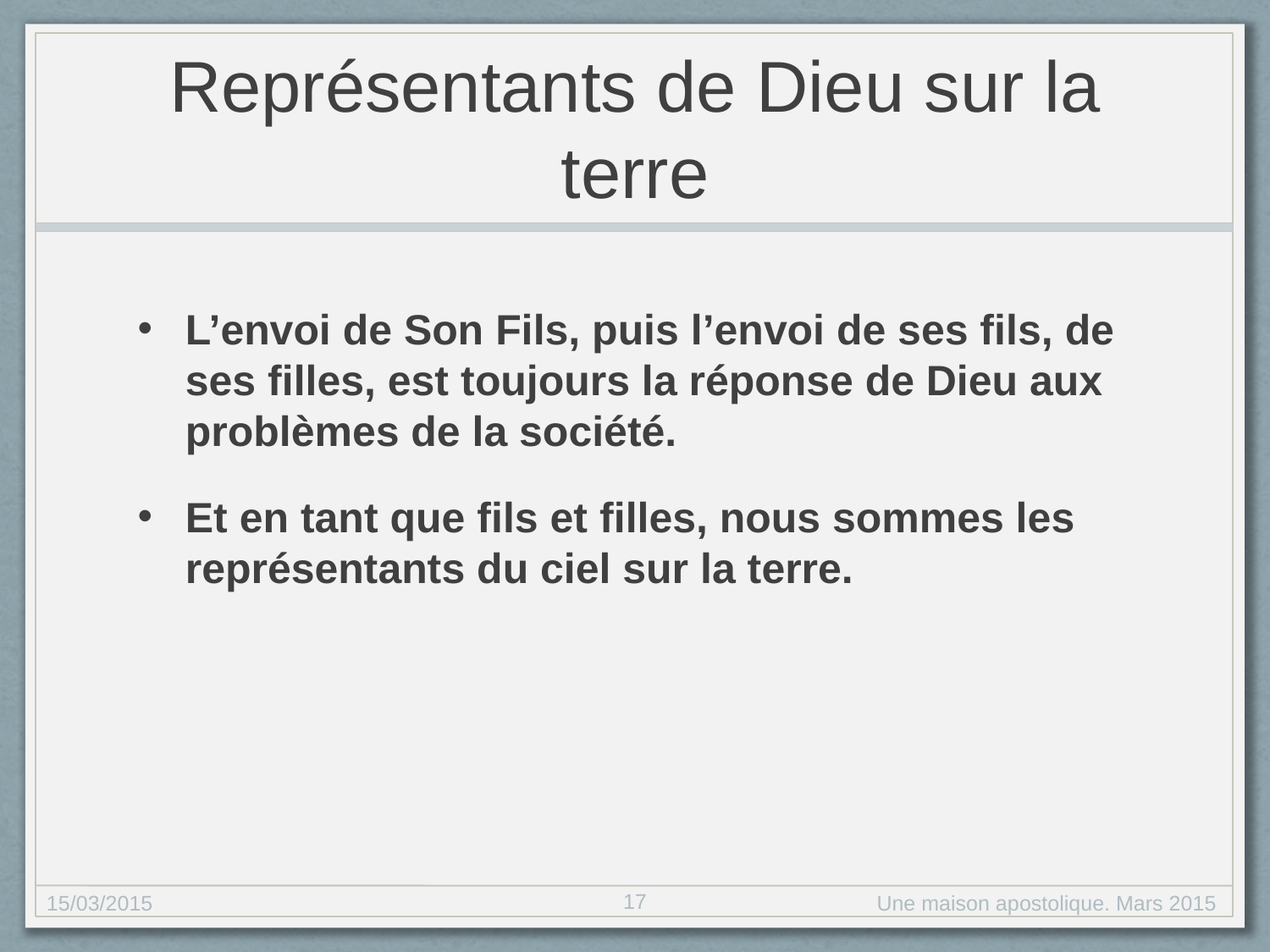

# Représentants de Dieu sur la terre
L’envoi de Son Fils, puis l’envoi de ses fils, de ses filles, est toujours la réponse de Dieu aux problèmes de la société.
Et en tant que fils et filles, nous sommes les représentants du ciel sur la terre.

17
15/03/2015
Une maison apostolique. Mars 2015